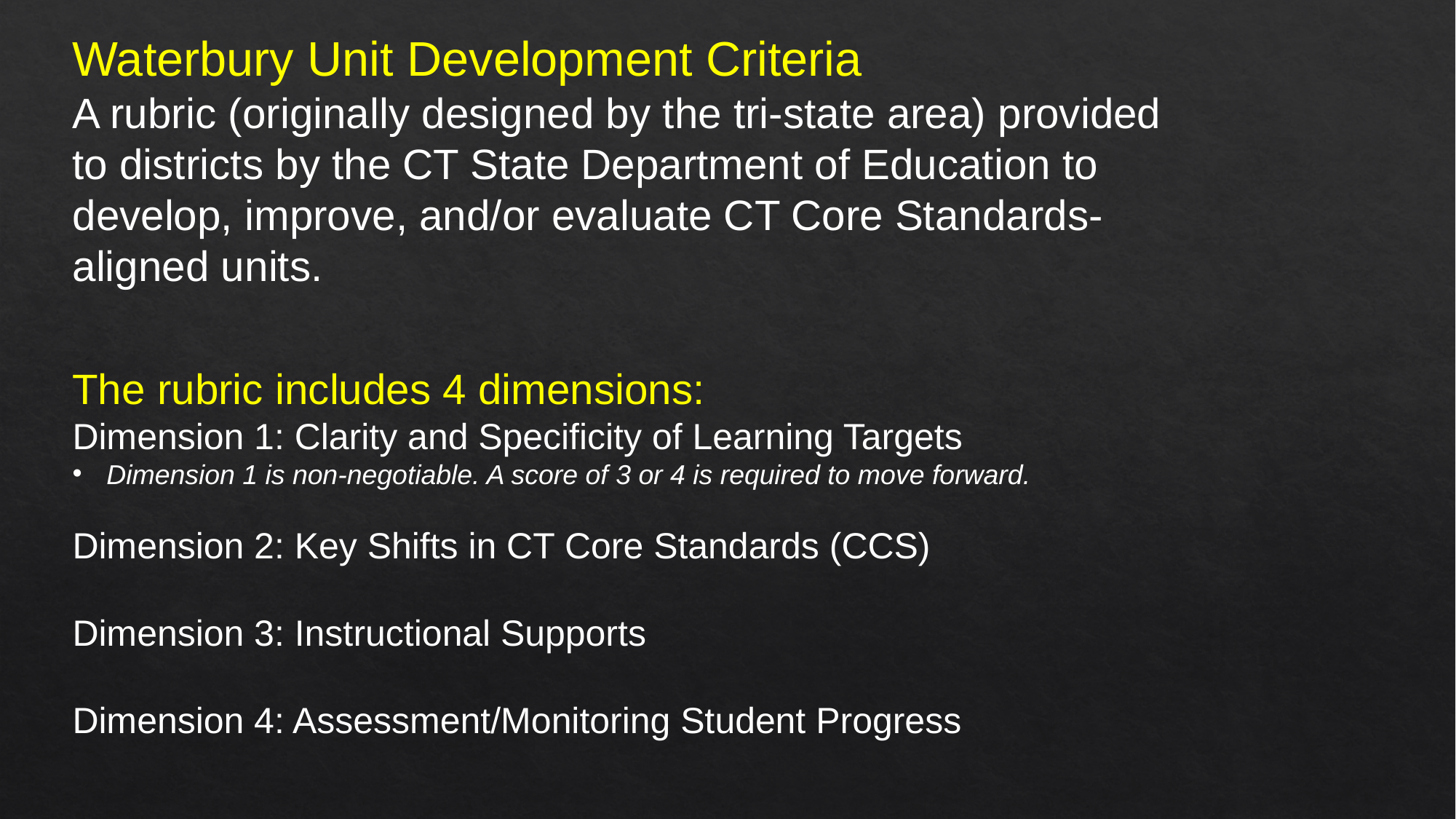

Waterbury Unit Development Criteria
A rubric (originally designed by the tri-state area) provided to districts by the CT State Department of Education to develop, improve, and/or evaluate CT Core Standards-aligned units.

The rubric includes 4 dimensions:
Dimension 1: Clarity and Specificity of Learning Targets
Dimension 1 is non-negotiable. A score of 3 or 4 is required to move forward.

Dimension 2: Key Shifts in CT Core Standards (CCS)

Dimension 3: Instructional Supports

Dimension 4: Assessment/Monitoring Student Progress